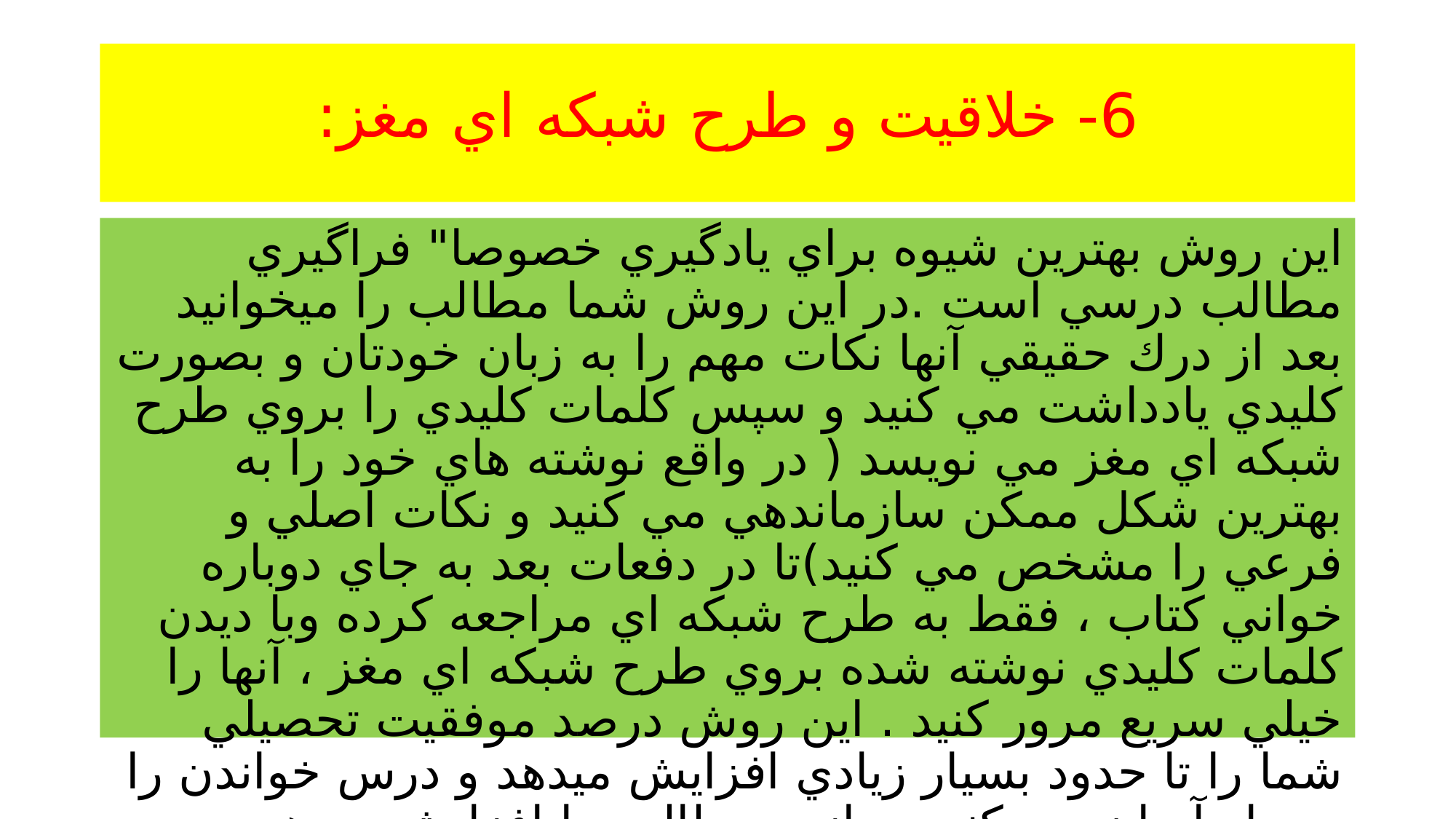

# 6- خلاقيت و طرح شبكه اي مغز:
اين روش بهترين شيوه براي يادگيري خصوصا" فراگيري مطالب درسي است .در اين روش شما مطالب را ميخوانيد بعد از درك حقيقي آنها نكات مهم را به زبان خودتان و بصورت كليدي يادداشت مي كنيد و سپس كلمات كليدي را بروي طرح شبكه اي مغز مي نويسد ( در واقع نوشته هاي خود را به بهترين شكل ممكن سازماندهي مي كنيد و نكات اصلي و فرعي را مشخص مي كنيد)تا در دفعات بعد به جاي دوباره خواني كتاب ، فقط به طرح شبكه اي مراجعه كرده وبا ديدن كلمات كليدي نوشته شده بروي طرح شبكه اي مغز ، آنها را خيلي سريع مرور كنيد . اين روش درصد موفقيت تحصيلي شما را تا حدود بسيار زيادي افزايش ميدهد و درس خواندن را بسيار آسان مي كند. و بازده مطالعه را افزايش ميدهد.